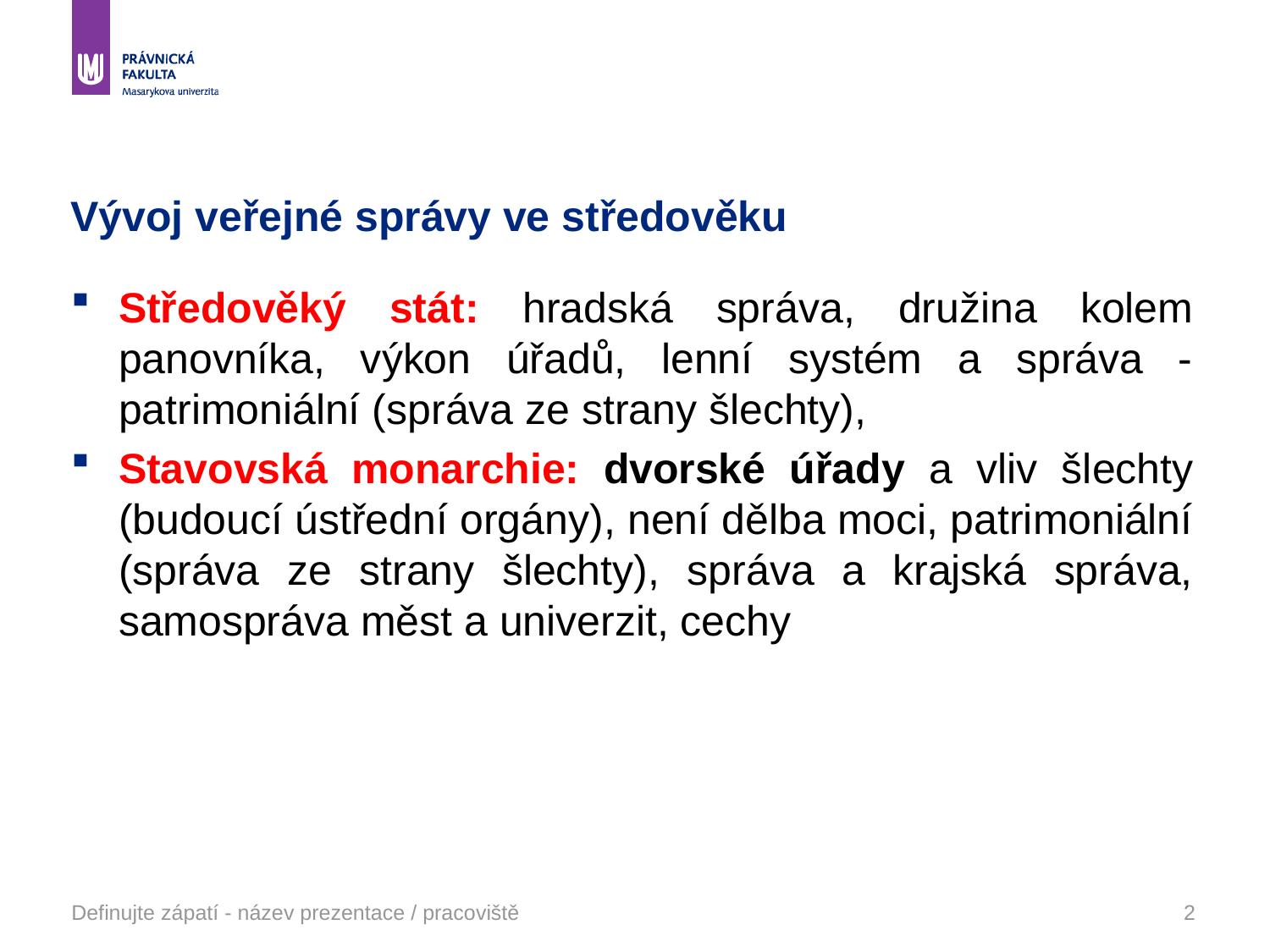

# Vývoj veřejné správy ve středověku
Středověký stát: hradská správa, družina kolem panovníka, výkon úřadů, lenní systém a správa - patrimoniální (správa ze strany šlechty),
Stavovská monarchie: dvorské úřady a vliv šlechty (budoucí ústřední orgány), není dělba moci, patrimoniální (správa ze strany šlechty), správa a krajská správa, samospráva měst a univerzit, cechy
Definujte zápatí - název prezentace / pracoviště
2